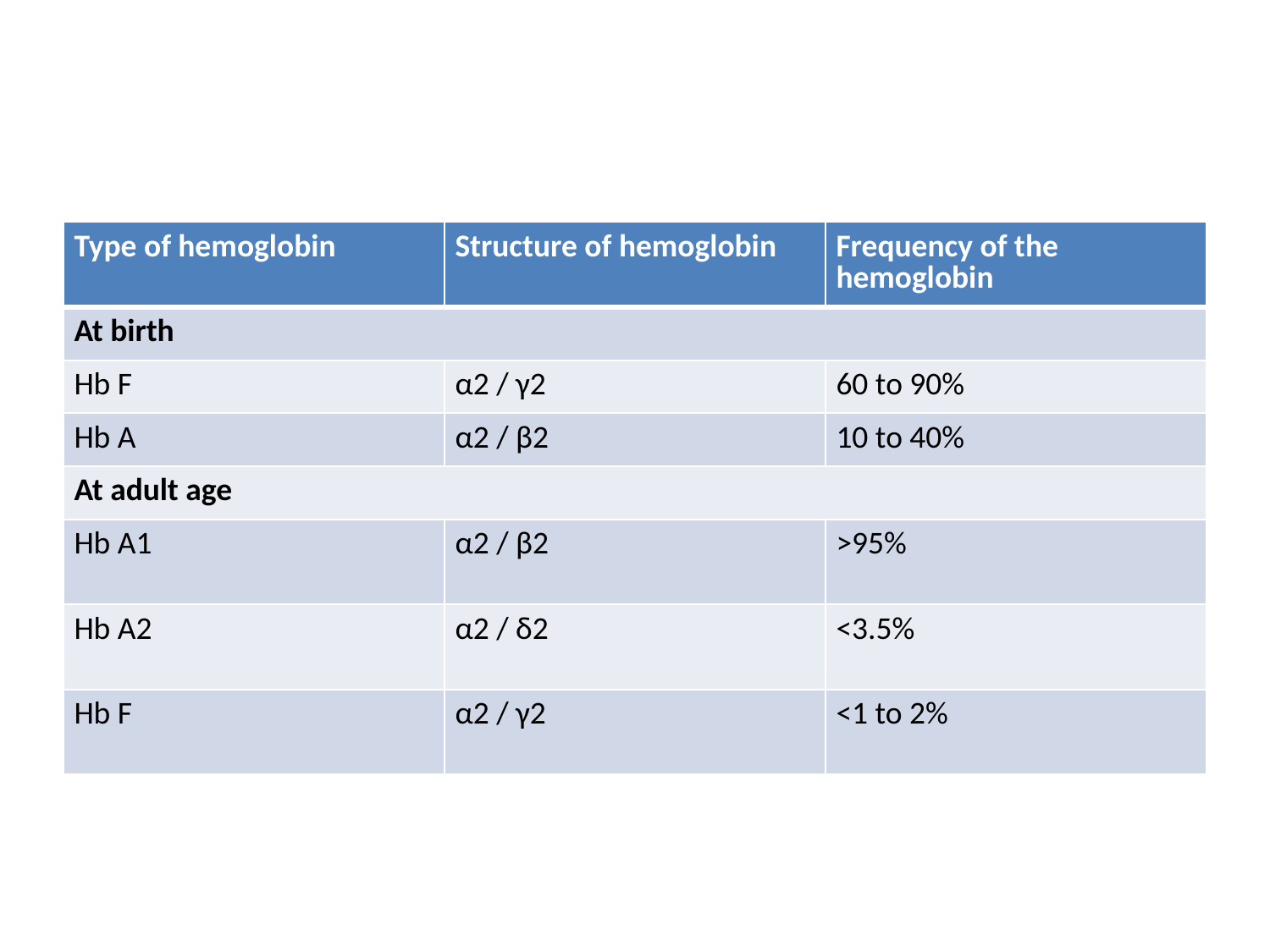

#
| Type of hemoglobin | Structure of hemoglobin | Frequency of the hemoglobin |
| --- | --- | --- |
| At birth |  |  |
| Hb F | α2 / γ2 | 60 to 90% |
| Hb A | α2 / β2 | 10 to 40% |
| At adult age |  |  |
| Hb A1 | α2 / β2 | >95% |
| Hb A2 | α2 / δ2 | <3.5% |
| Hb F | α2 / γ2 | <1 to 2% |